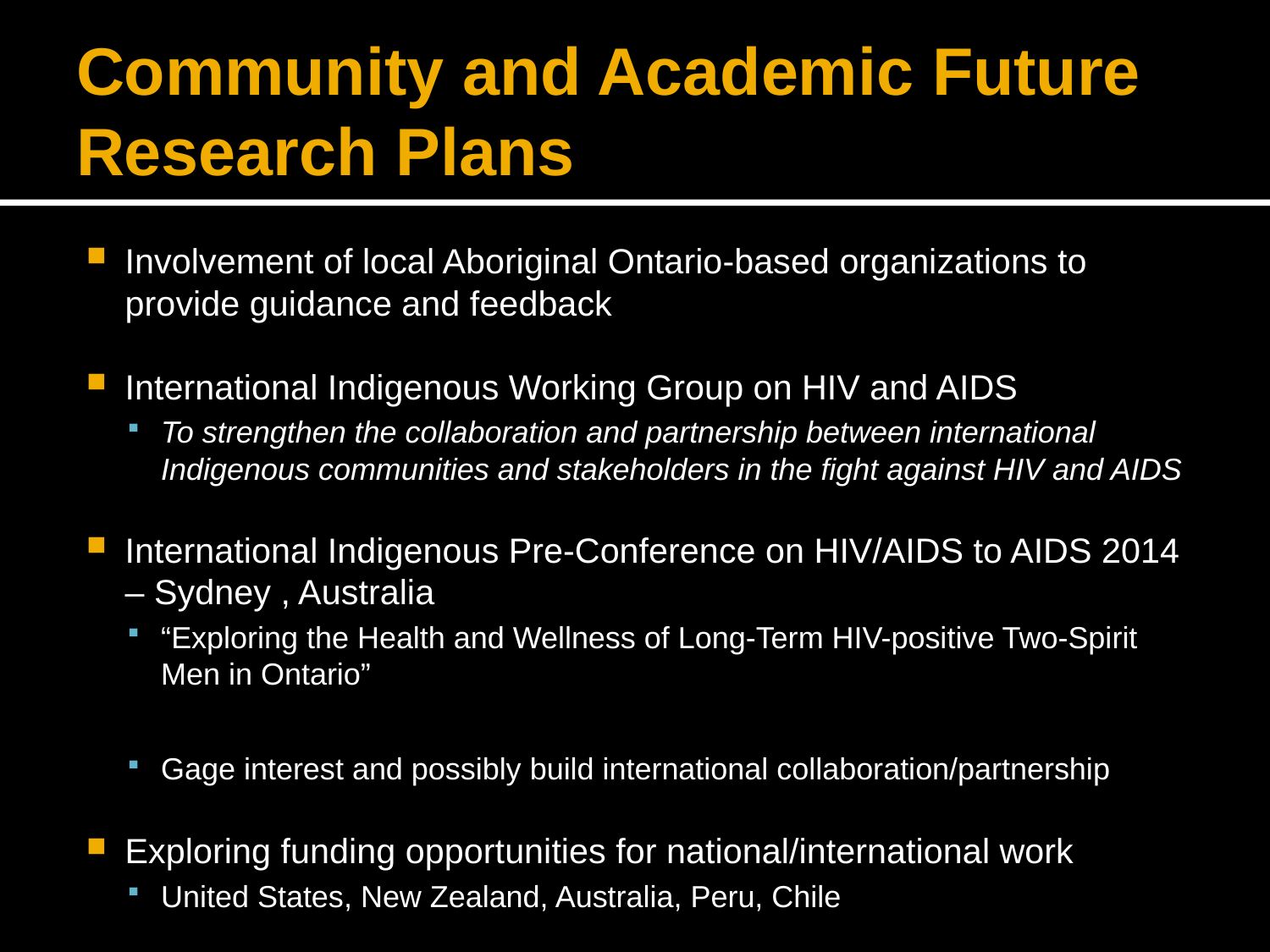

# Community and Academic Future Research Plans
Involvement of local Aboriginal Ontario-based organizations to provide guidance and feedback

International Indigenous Working Group on HIV and AIDS
To strengthen the collaboration and partnership between international Indigenous communities and stakeholders in the fight against HIV and AIDS

International Indigenous Pre-Conference on HIV/AIDS to AIDS 2014 – Sydney , Australia
“Exploring the Health and Wellness of Long-Term HIV-positive Two-Spirit Men in Ontario”

Gage interest and possibly build international collaboration/partnership

Exploring funding opportunities for national/international work
United States, New Zealand, Australia, Peru, Chile